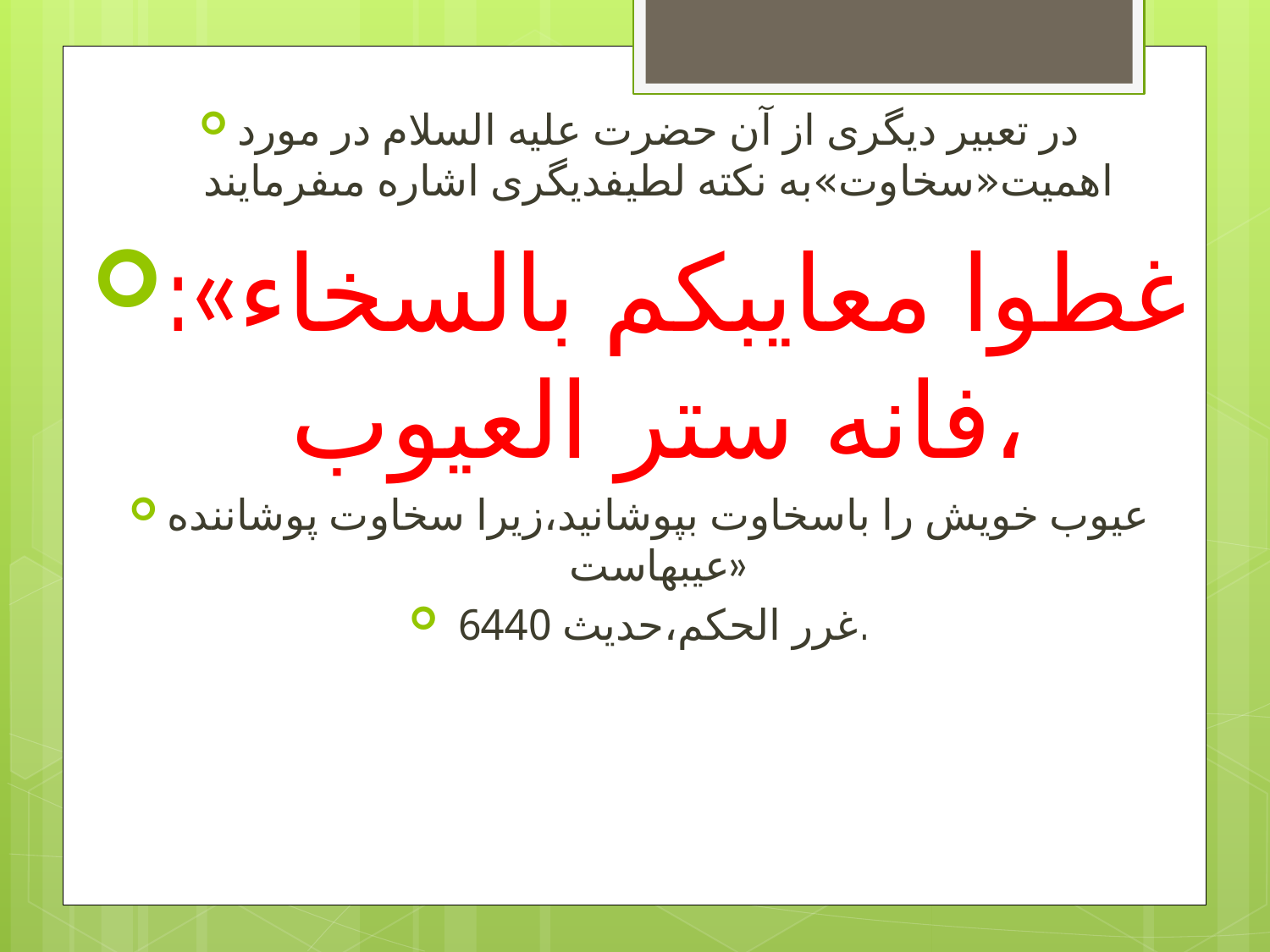

در تعبير ديگرى از آن حضرت عليه السلام در مورد اهميت‏«سخاوت‏»به نكته لطيف‏ديگرى اشاره مى‏فرمايند
:«غطوا معايبكم بالسخاء فانه ستر العيوب،
عيوب خويش را باسخاوت بپوشانيد،زيرا سخاوت پوشاننده عيبهاست‏»
 غرر الحكم،حديث 6440.
#